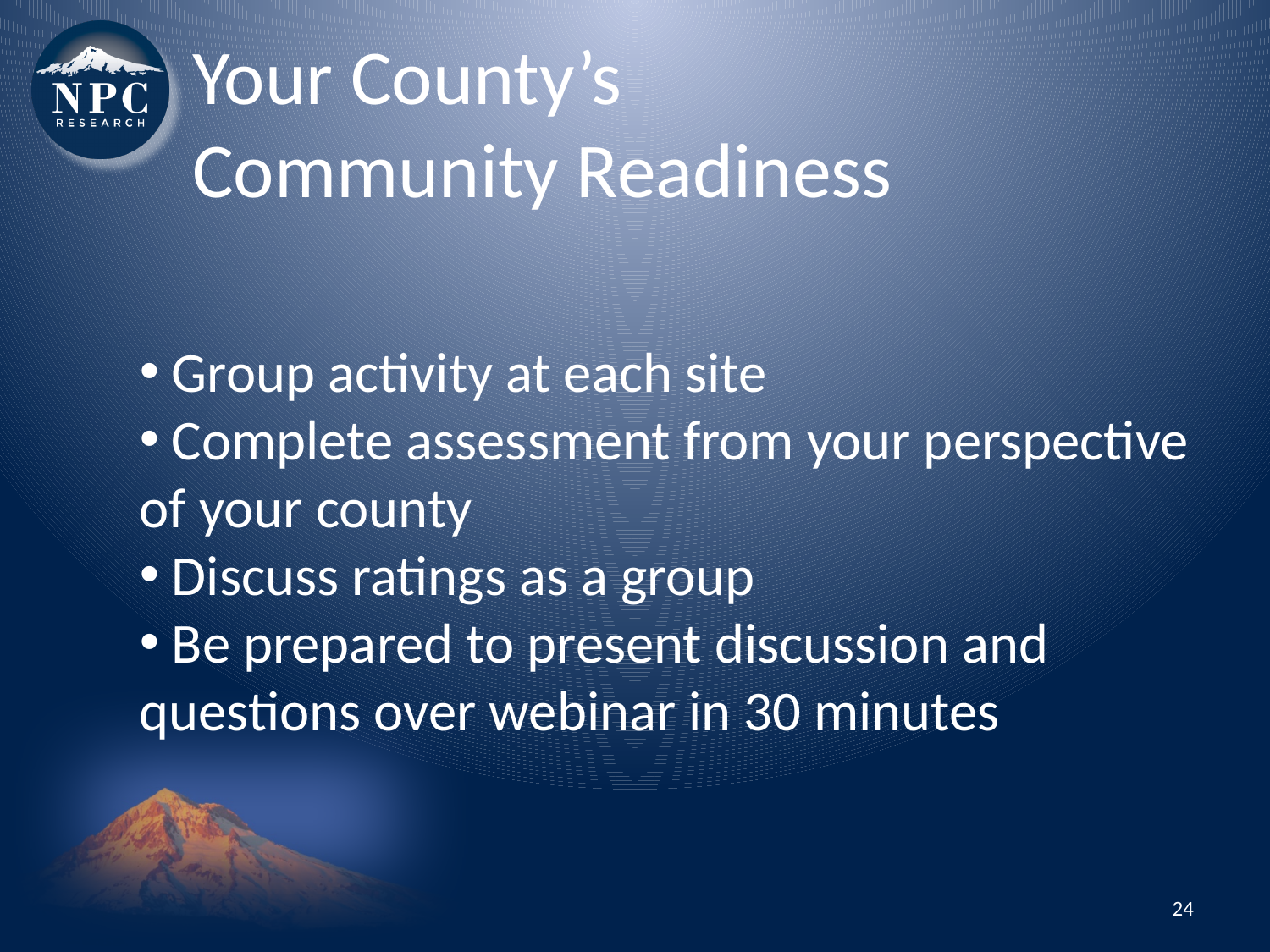

Your County’s
Community Readiness
 Group activity at each site
 Complete assessment from your perspective of your county
 Discuss ratings as a group
 Be prepared to present discussion and questions over webinar in 30 minutes
24